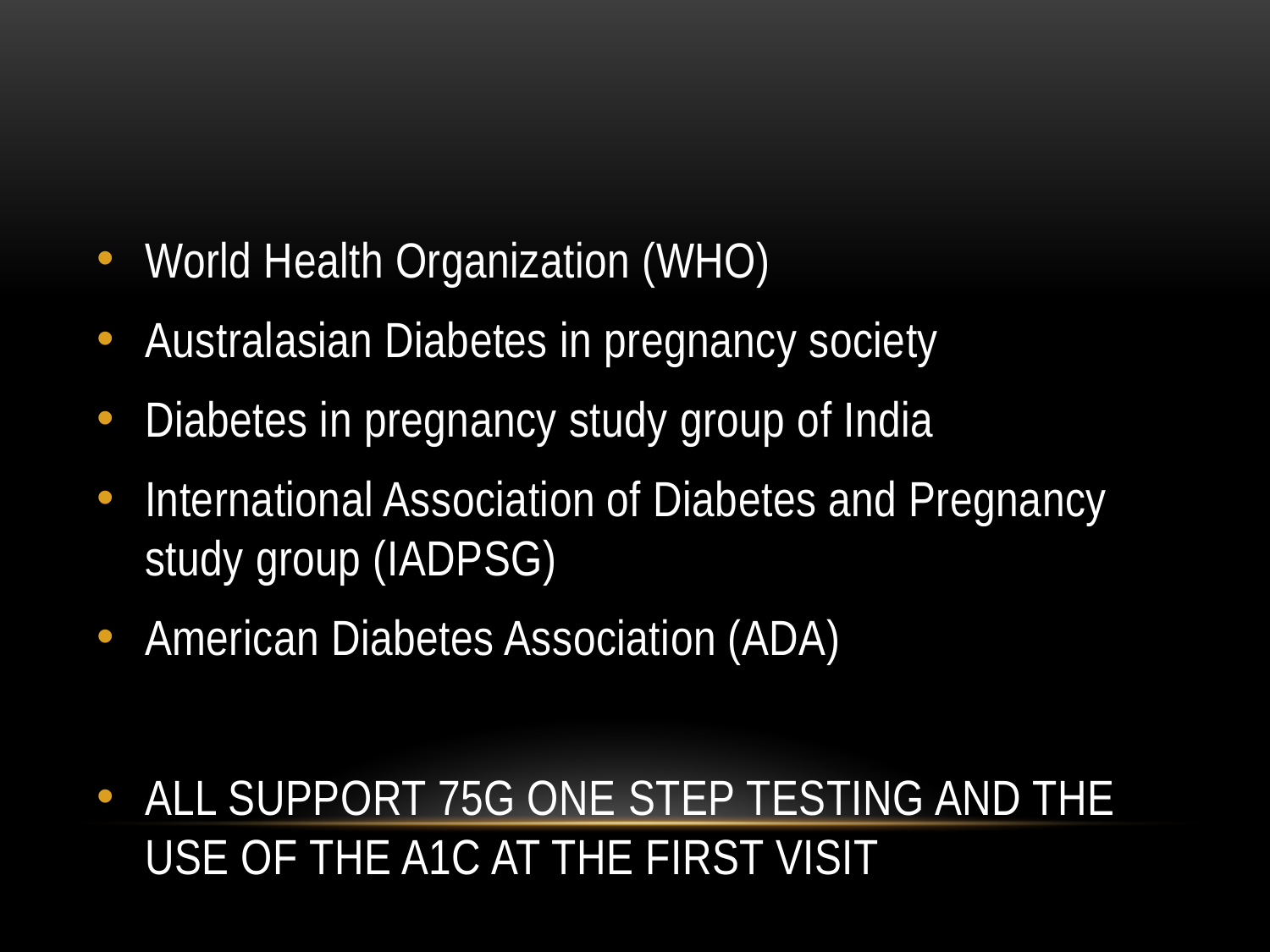

#
World Health Organization (WHO)
Australasian Diabetes in pregnancy society
Diabetes in pregnancy study group of India
International Association of Diabetes and Pregnancy study group (IADPSG)
American Diabetes Association (ADA)

ALL SUPPORT 75G ONE STEP TESTING AND THE USE OF THE A1C AT THE FIRST VISIT